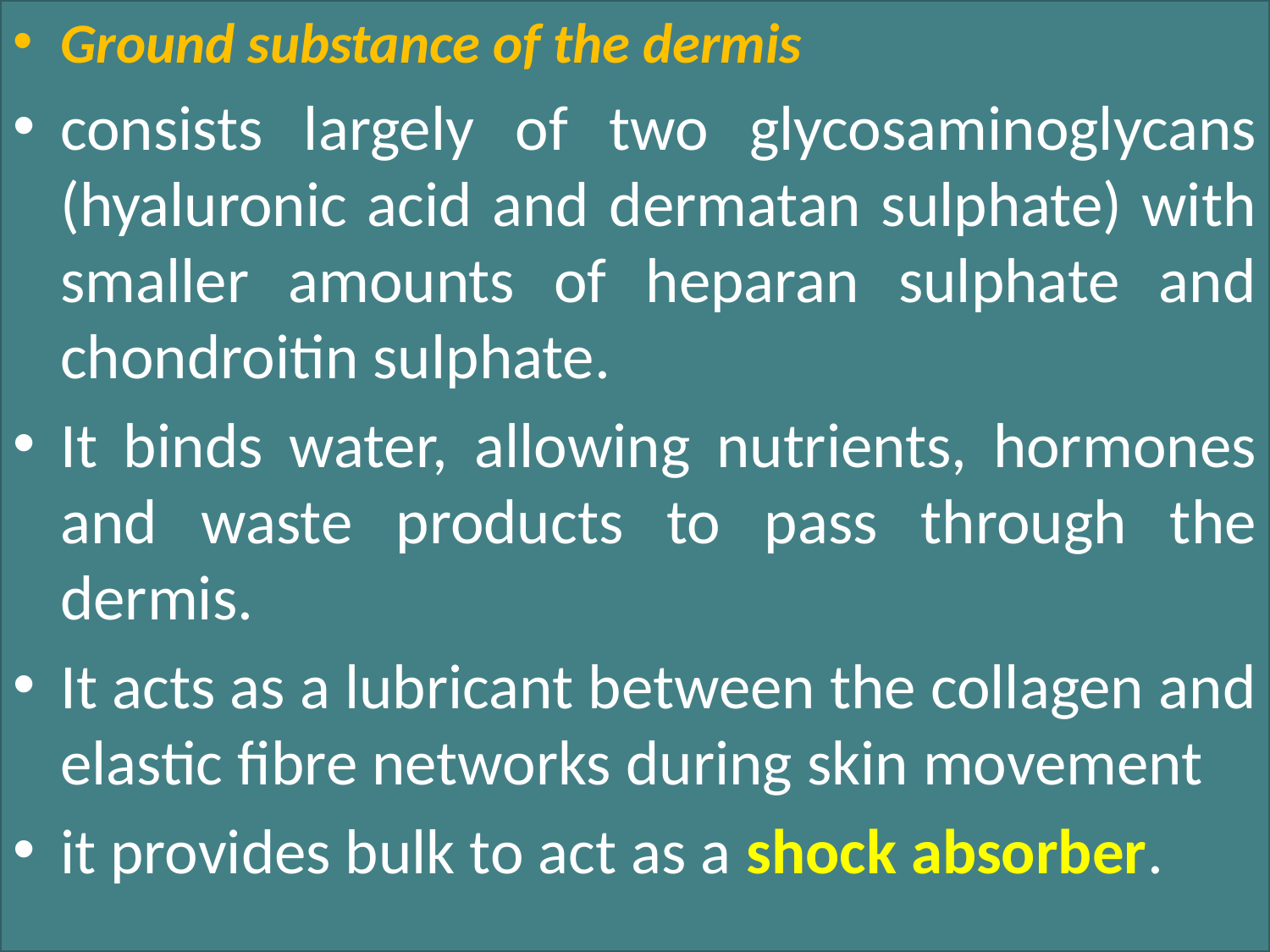

Ground substance of the dermis
consists largely of two glycosaminoglycans (hyaluronic acid and dermatan sulphate) with smaller amounts of heparan sulphate and chondroitin sulphate.
It binds water, allowing nutrients, hormones and waste products to pass through the dermis.
It acts as a lubricant between the collagen and elastic fibre networks during skin movement
it provides bulk to act as a shock absorber.